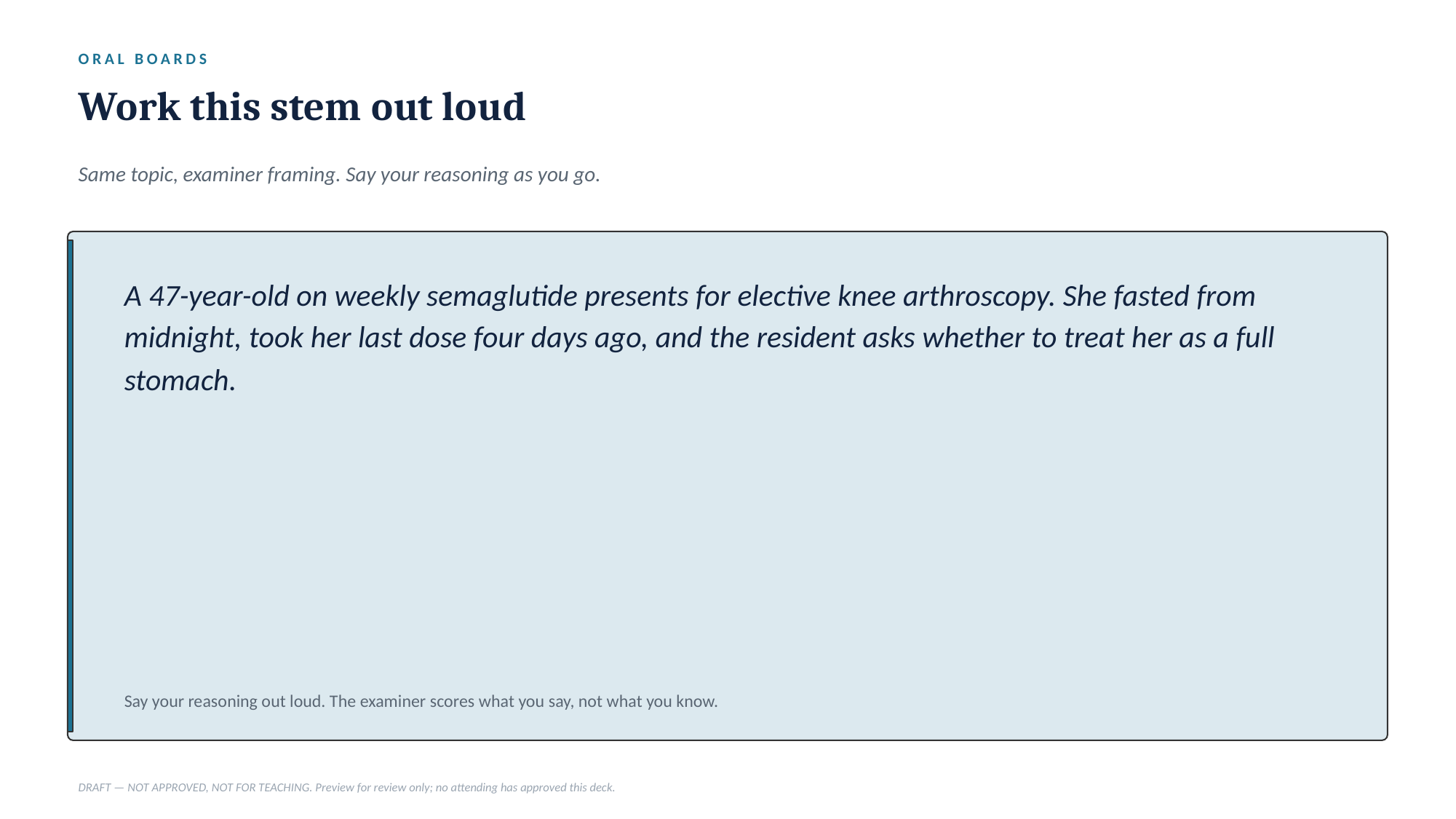

ORAL BOARDS
Work this stem out loud
Same topic, examiner framing. Say your reasoning as you go.

A 47-year-old on weekly semaglutide presents for elective knee arthroscopy. She fasted from midnight, took her last dose four days ago, and the resident asks whether to treat her as a full stomach.
Say your reasoning out loud. The examiner scores what you say, not what you know.
DRAFT — NOT APPROVED, NOT FOR TEACHING. Preview for review only; no attending has approved this deck.